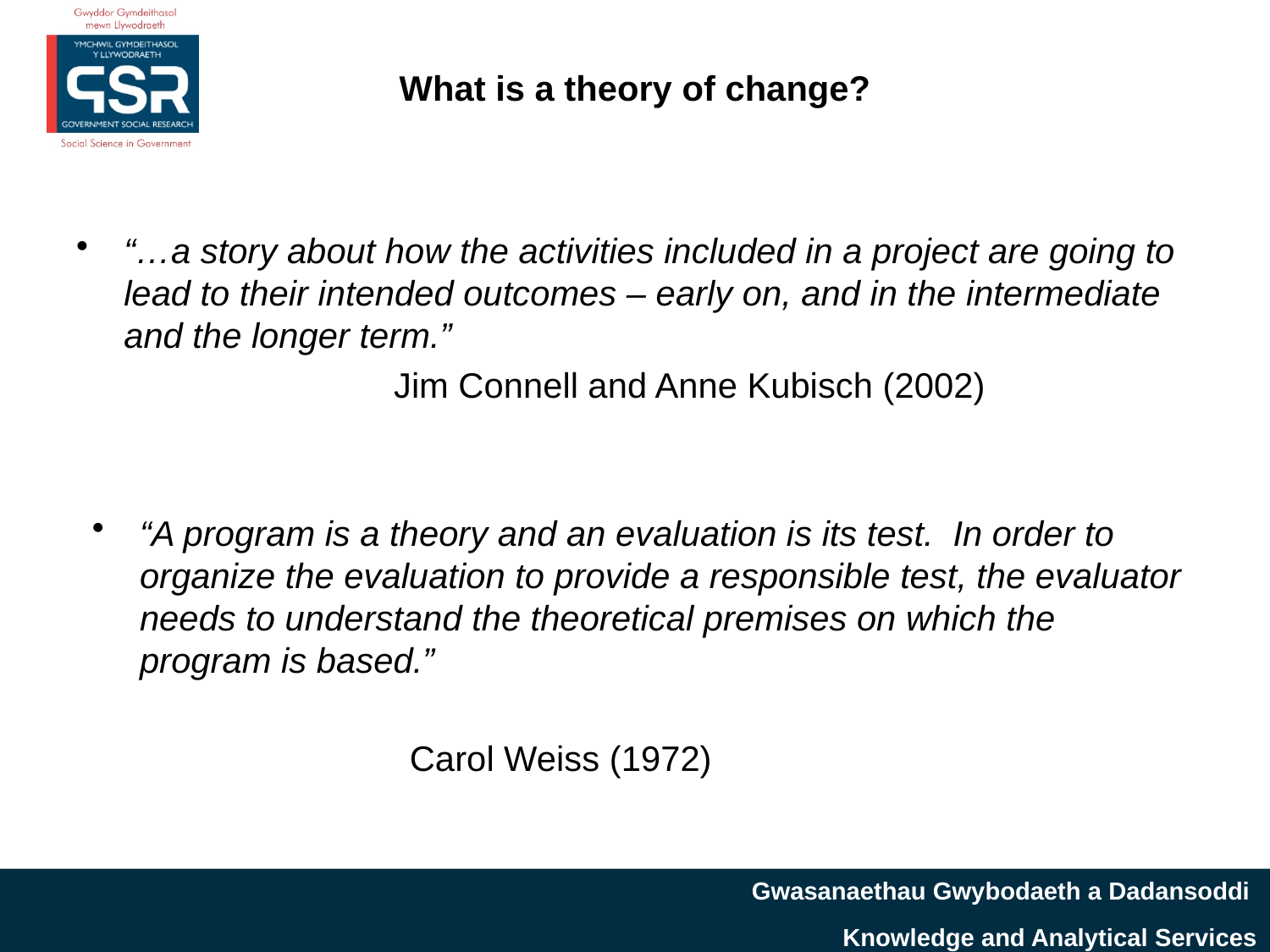

# What is a theory of change?
“…a story about how the activities included in a project are going to lead to their intended outcomes – early on, and in the intermediate and the longer term.”
Jim Connell and Anne Kubisch (2002)

“A program is a theory and an evaluation is its test.  In order to organize the evaluation to provide a responsible test, the evaluator needs to understand the theoretical premises on which the program is based.”

Carol Weiss (1972)
Gwasanaethau Gwybodaeth a Dadansoddi
Knowledge and Analytical Services